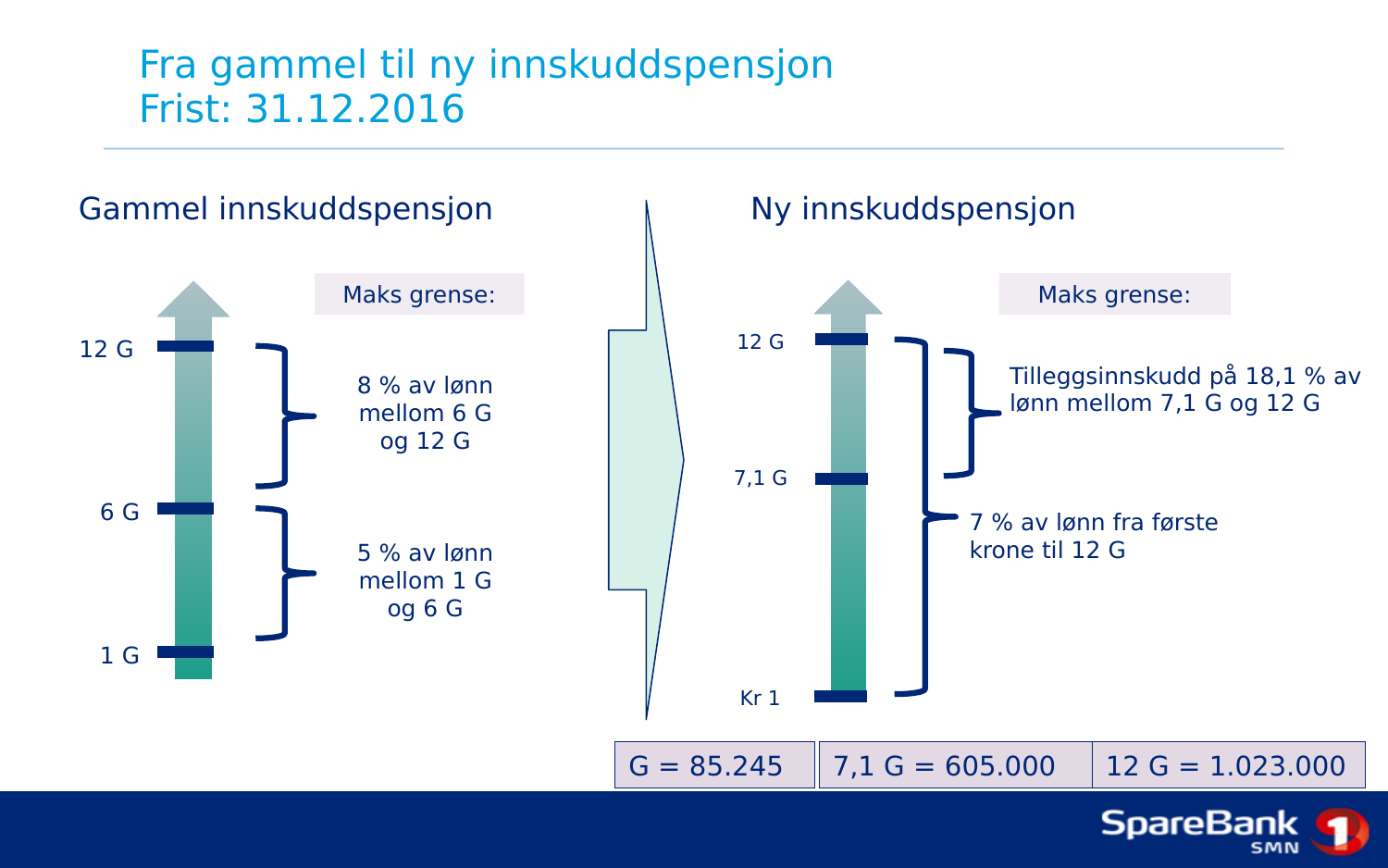

# Fra gammel til ny innskuddspensjon Frist: 31.12.2016
Gammel innskuddspensjon

Maks grense:

12 G

6 G

1 G
8 % av lønn mellom 6 G og 12 G
5 % av lønn mellom 1 G og 6 G
Ny innskuddspensjon
Maks grense:

12 G

Tilleggsinnskudd på 18,1 % av lønn mellom 7,1 G og 12 G
7,1 G
7 % av lønn fra første krone til 12 G
Kr 1

G = 85.245
7,1 G = 605.000
12 G = 1.023.000